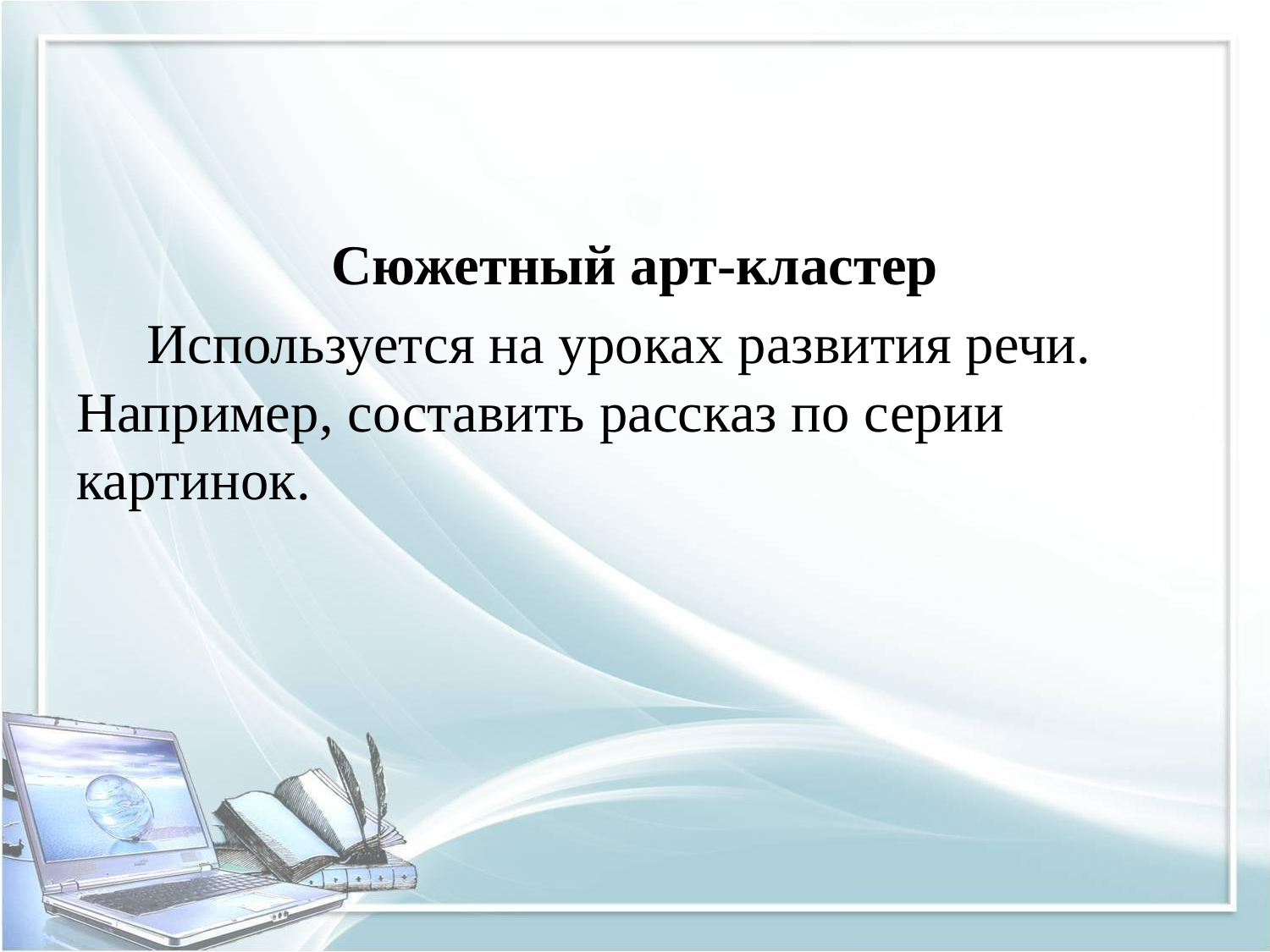

Сюжетный арт-кластер
     Используется на уроках развития речи. Например, составить рассказ по серии картинок.